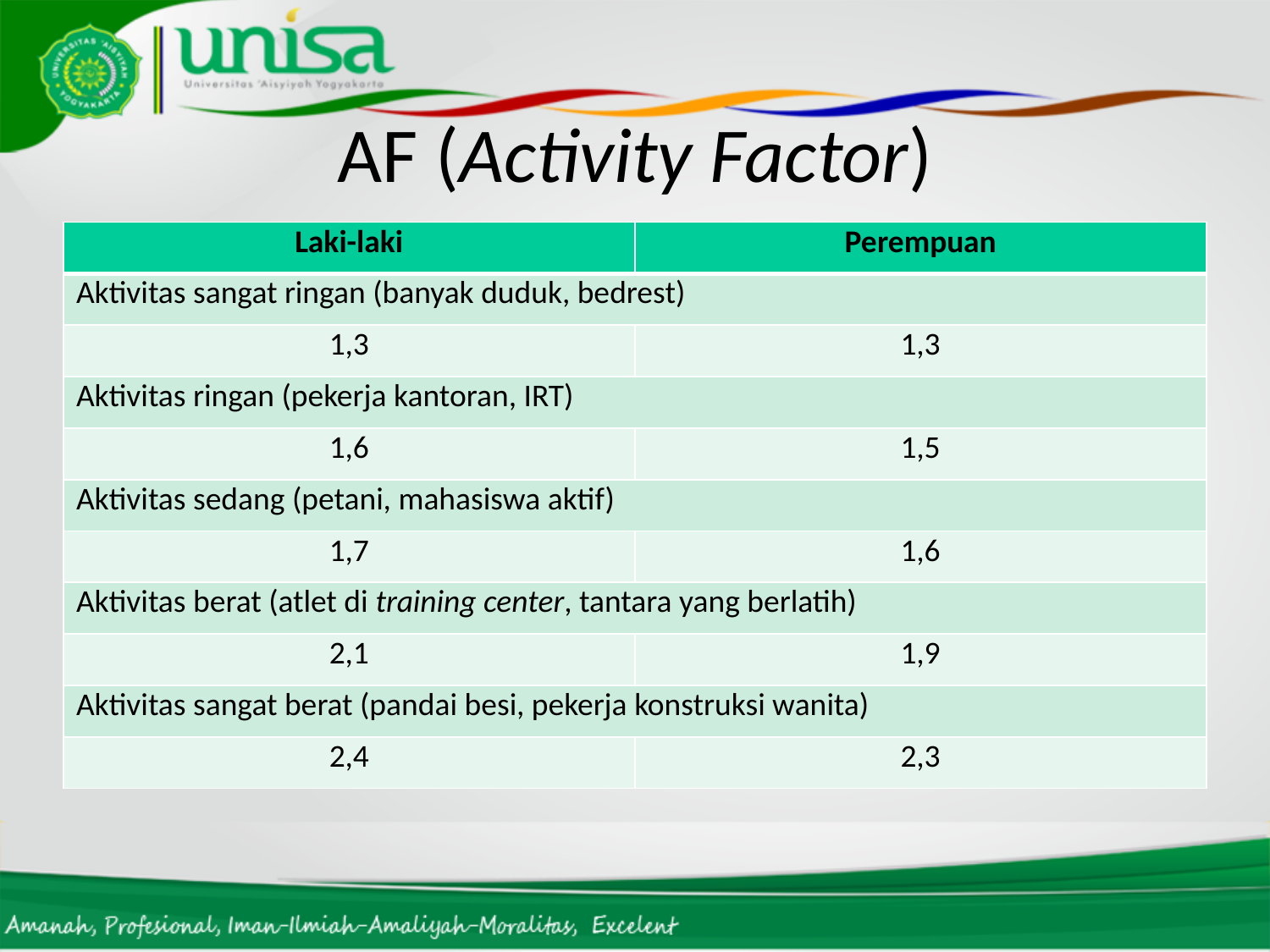

# AF (Activity Factor)
| Laki-laki | Perempuan |
| --- | --- |
| Aktivitas sangat ringan (banyak duduk, bedrest) |  |
| 1,3 | 1,3 |
| Aktivitas ringan (pekerja kantoran, IRT) |  |
| 1,6 | 1,5 |
| Aktivitas sedang (petani, mahasiswa aktif) |  |
| 1,7 | 1,6 |
| Aktivitas berat (atlet di training center, tantara yang berlatih) |  |
| 2,1 | 1,9 |
| Aktivitas sangat berat (pandai besi, pekerja konstruksi wanita) |  |
| 2,4 | 2,3 |